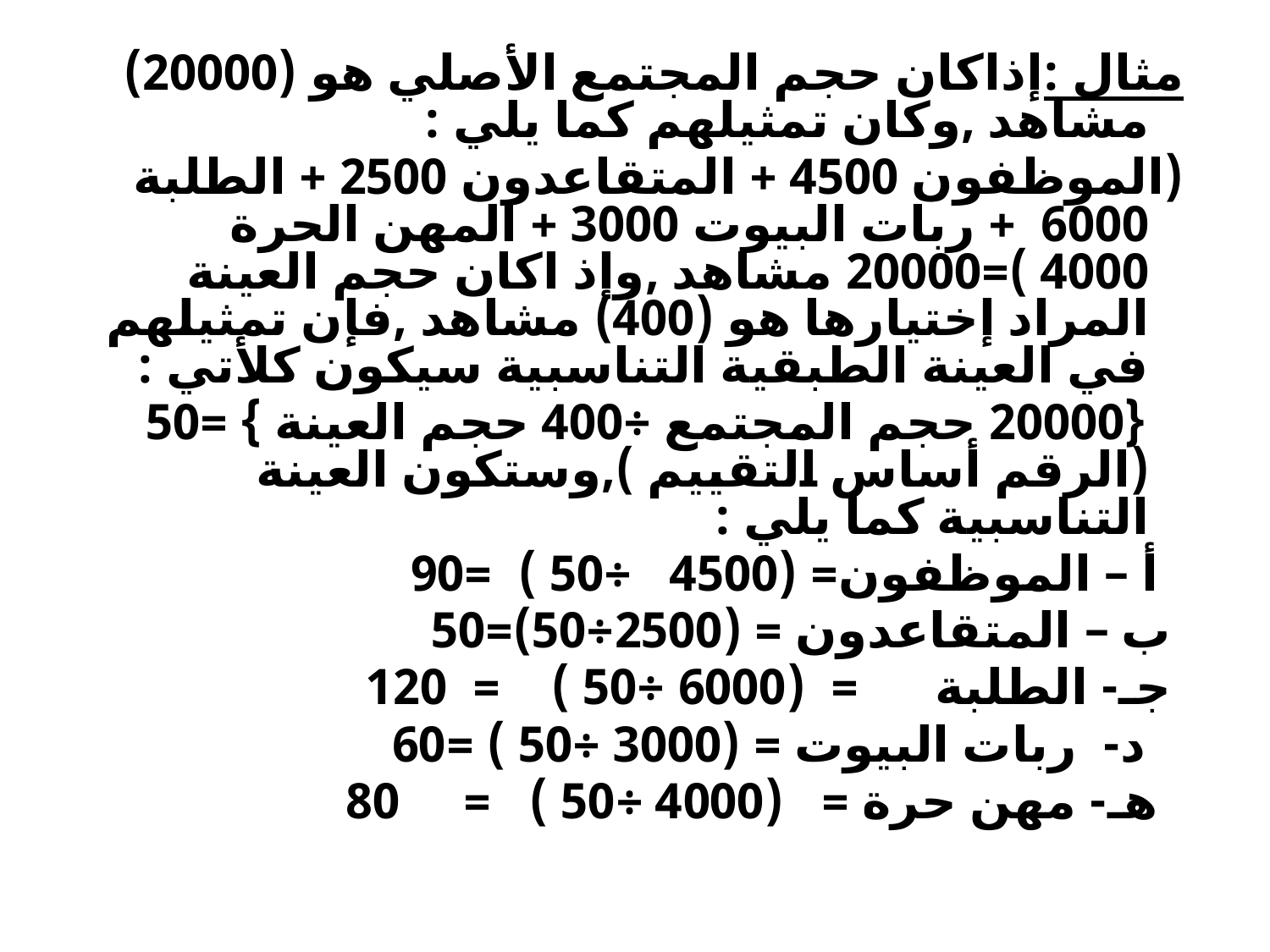

مثال :إذاكان حجم المجتمع الأصلي هو (20000) مشاهد ,وكان تمثيلهم كما يلي :
(الموظفون 4500 + المتقاعدون 2500 + الطلبة 6000  + ربات البيوت 3000 + المهن الحرة 4000 )=20000 مشاهد ,وإذ اكان حجم العينة المراد إختيارها هو (400) مشاهد ,فإن تمثيلهم في العينة الطبقية التناسبية سيكون كلأتي :
   {20000 حجم المجتمع ÷400 حجم العينة } =50 (الرقم أساس التقييم ),وستكون العينة التناسبية كما يلي :
  أ – الموظفون= (4500   ÷50 )  =90
 ب – المتقاعدون = (2500÷50)=50
 جـ- الطلبة      =  (6000 ÷50 )    =  120
   د-  ربات البيوت = (3000 ÷50 ) =60
  هـ- مهن حرة =   (4000 ÷50 )   =     80